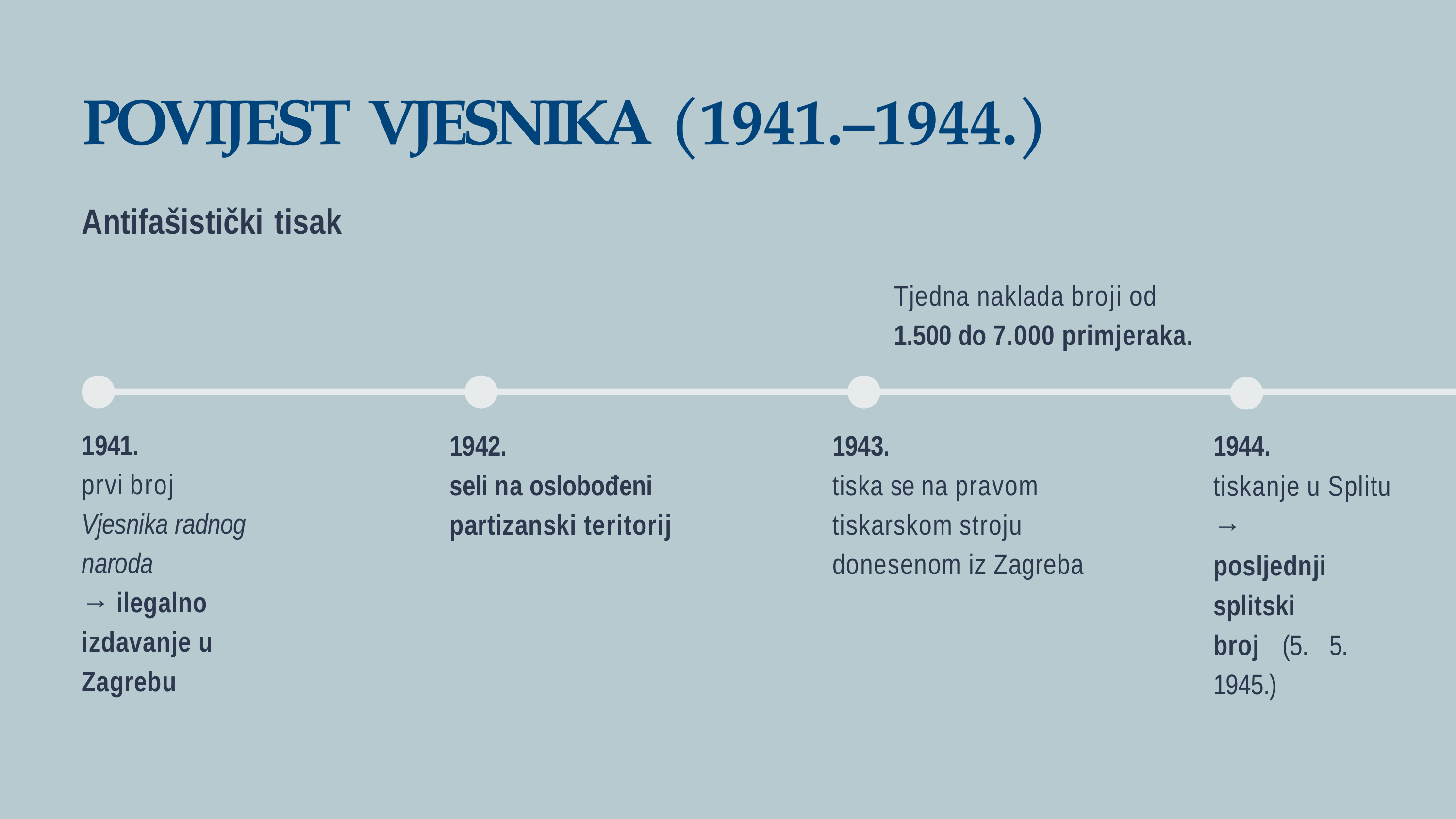

# POVIJEST VJESNIKA (1941.–1944.)
Antifašistički tisak
Tjedna naklada broji od
1.500 do 7.000 primjeraka.

1944.
tiskanje u Splitu
→ posljednji splitski broj (5. 5. 1945.)
1943.
tiska se na pravom tiskarskom stroju donesenom iz Zagreba
1942.
seli na oslobođeni partizanski teritorij
1941.
prvi broj Vjesnika radnog naroda
→ ilegalno izdavanje u Zagrebu